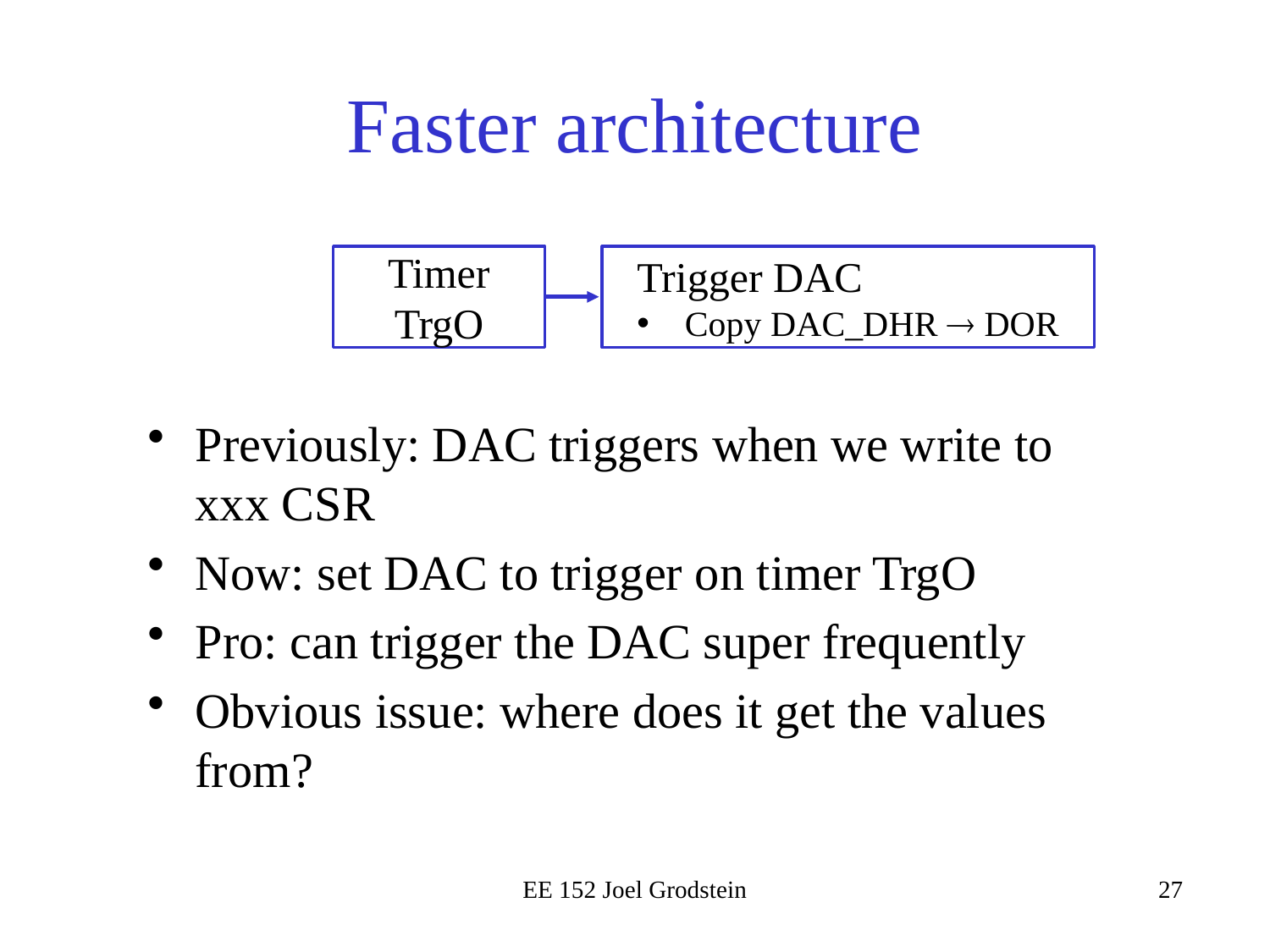

# Faster architecture
Timer TrgO
Trigger DAC
Copy DAC_DHR → DOR
Previously: DAC triggers when we write to xxx CSR
Now: set DAC to trigger on timer TrgO
Pro: can trigger the DAC super frequently
Obvious issue: where does it get the values from?
EE 152 Joel Grodstein